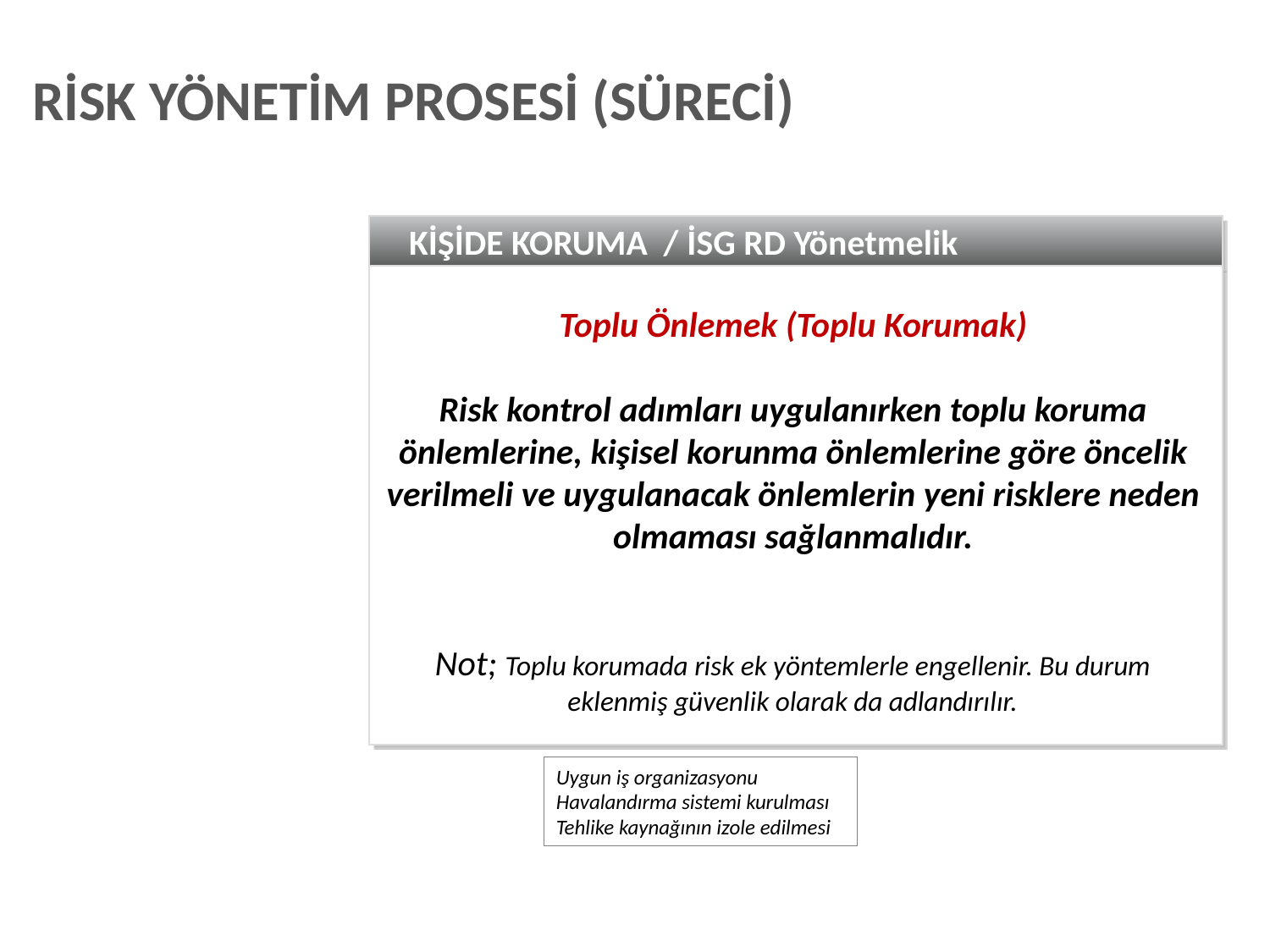

RİSK YÖNETİM PROSESİ (SÜRECİ)

KİŞİDE KORUMA  / İSG RD Yönetmelik

Toplu Önlemek (Toplu Korumak)

Risk kontrol adımları uygulanırken toplu koruma önlemlerine, kişisel korunma önlemlerine göre öncelik verilmeli ve uygulanacak önlemlerin yeni risklere neden olmaması sağlanmalıdır.

Not; Toplu korumada risk ek yöntemlerle engellenir. Bu durum eklenmiş güvenlik olarak da adlandırılır.
Uygun iş organizasyonu
Havalandırma sistemi kurulması
Tehlike kaynağının izole edilmesi